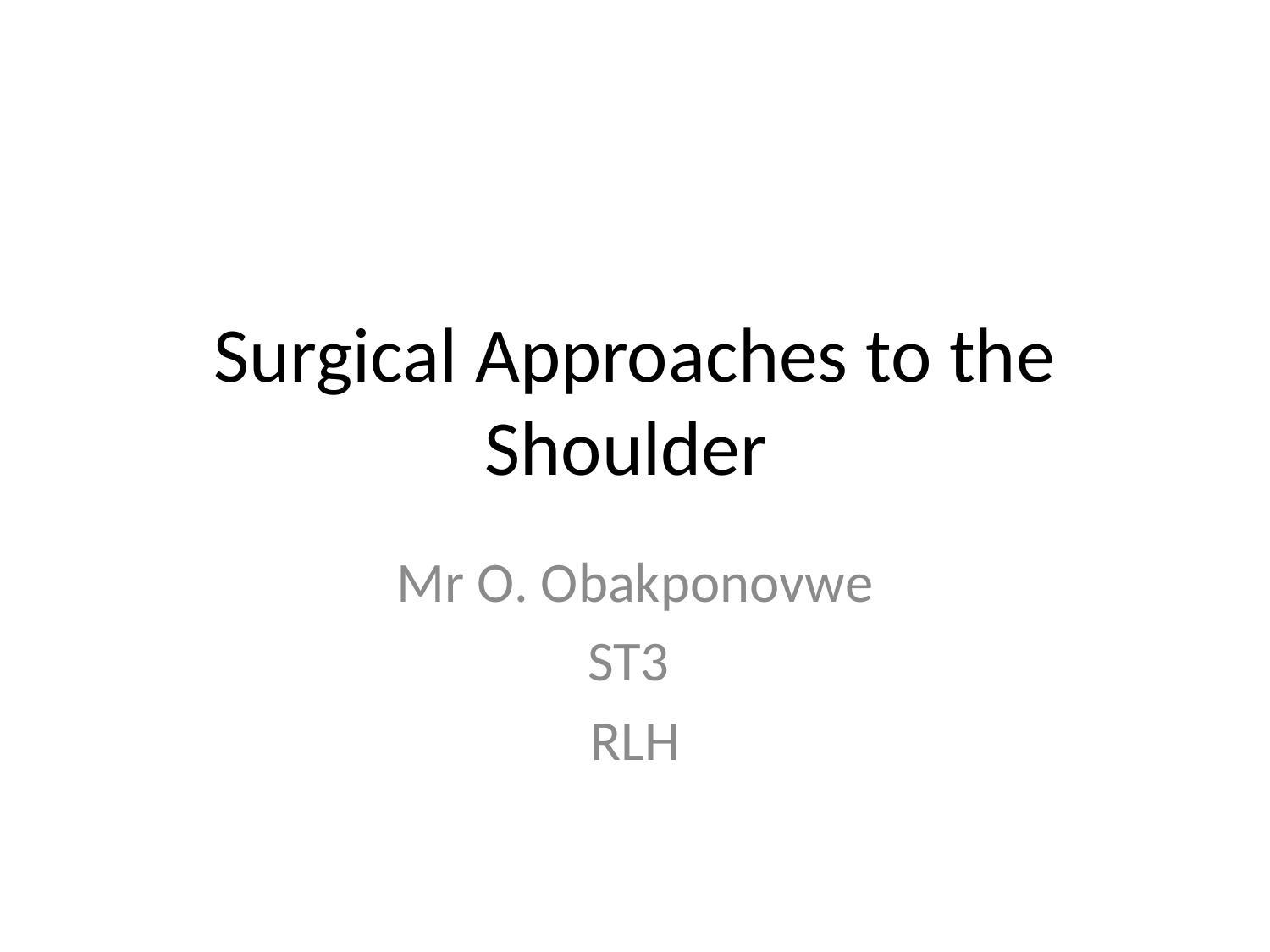

# Surgical Approaches to the Shoulder
Mr O. Obakponovwe
ST3
RLH